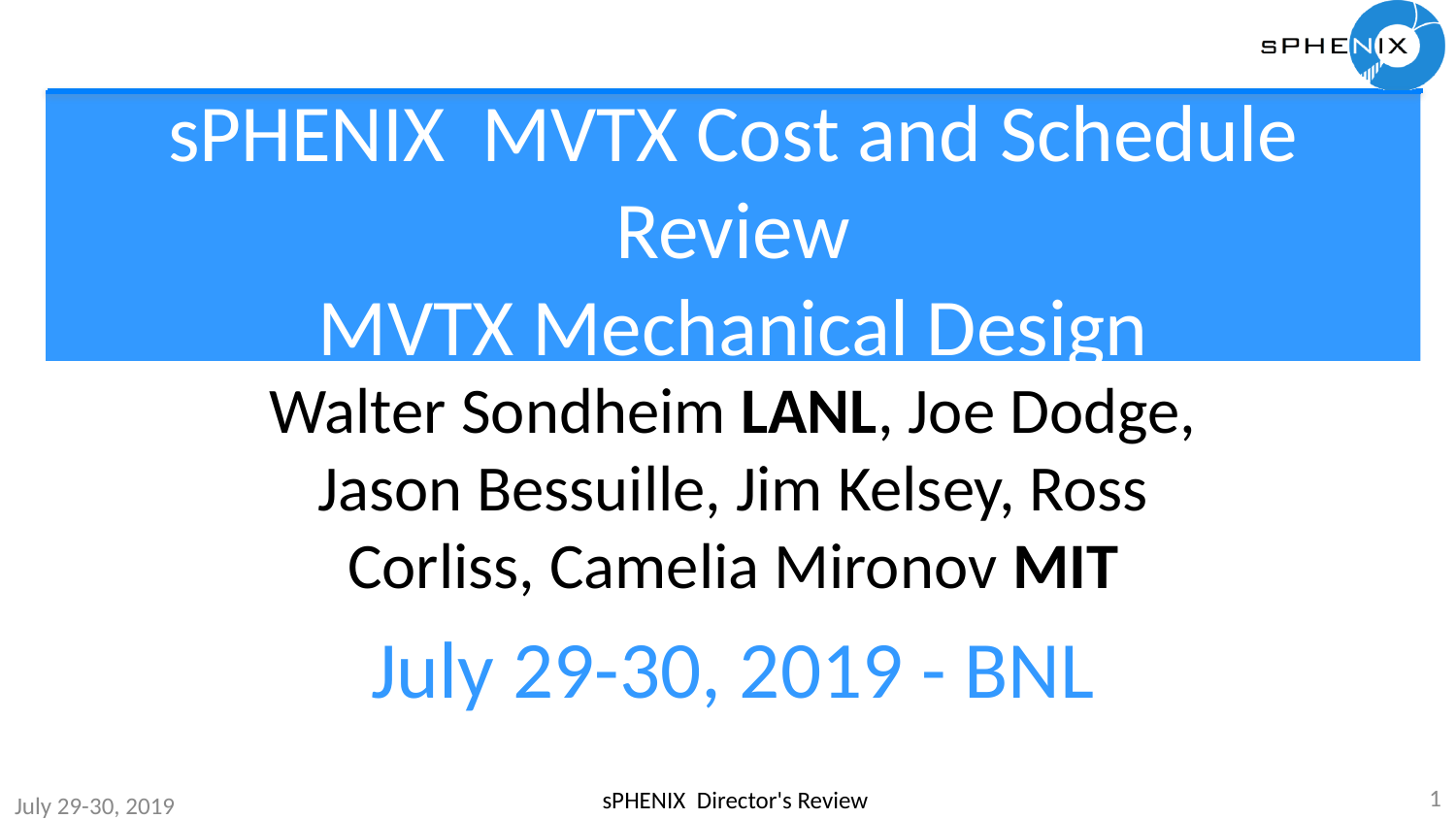

# sPHENIX  MVTX Cost and Schedule Review MVTX Mechanical Design
Walter Sondheim LANL, Joe Dodge, Jason Bessuille, Jim Kelsey, Ross Corliss, Camelia Mironov MIT
July 29-30, 2019 - BNL
1
sPHENIX  Director's Review
July 29-30, 2019